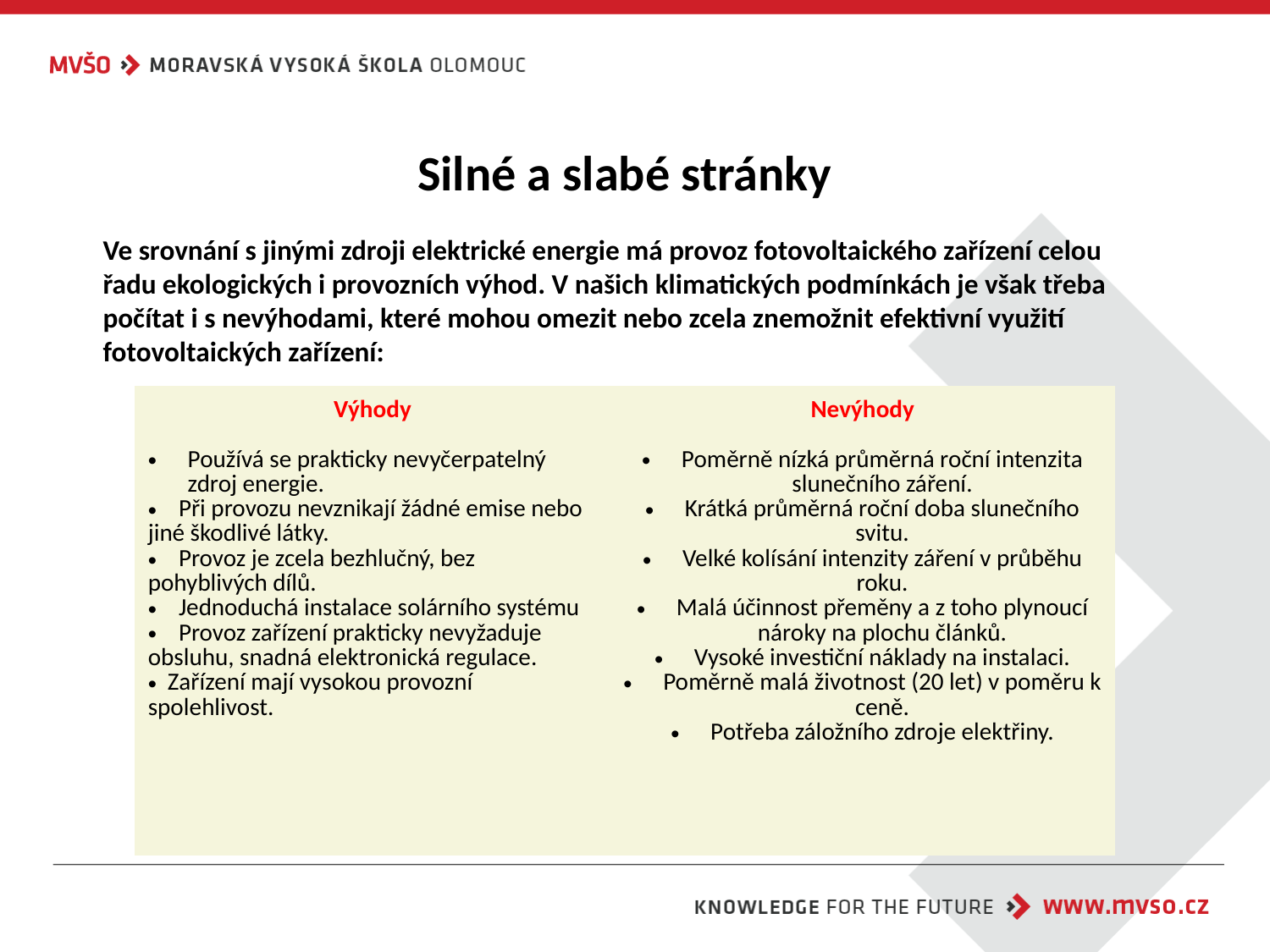

# Silné a slabé stránky
Ve srovnání s jinými zdroji elektrické energie má provoz fotovoltaického zařízení celou řadu ekologických i provozních výhod. V našich klimatických podmínkách je však třeba počítat i s nevýhodami, které mohou omezit nebo zcela znemožnit efektivní využití fotovoltaických zařízení:
| Výhody Používá se prakticky nevyčerpatelný zdroj energie. Při provozu nevznikají žádné emise nebo jiné škodlivé látky. Provoz je zcela bezhlučný, bez pohyblivých dílů. Jednoduchá instalace solárního systému Provoz zařízení prakticky nevyžaduje obsluhu, snadná elektronická regulace. Zařízení mají vysokou provozní spolehlivost. | Nevýhody Poměrně nízká průměrná roční intenzita slunečního záření. Krátká průměrná roční doba slunečního svitu. Velké kolísání intenzity záření v průběhu roku. Malá účinnost přeměny a z toho plynoucí nároky na plochu článků. Vysoké investiční náklady na instalaci. Poměrně malá životnost (20 let) v poměru k ceně. Potřeba záložního zdroje elektřiny. |
| --- | --- |